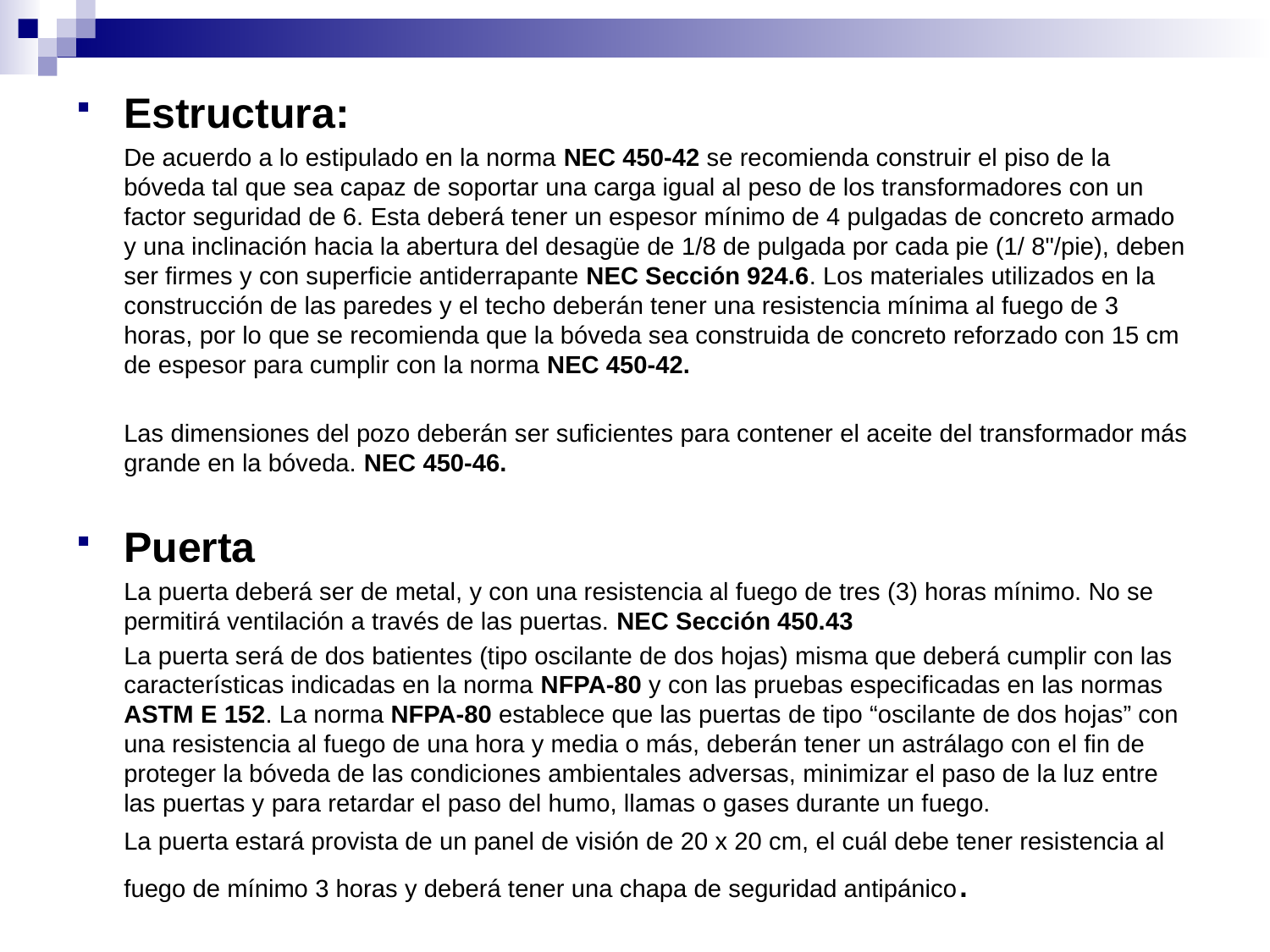

Estructura:
	De acuerdo a lo estipulado en la norma NEC 450-42 se recomienda construir el piso de la bóveda tal que sea capaz de soportar una carga igual al peso de los transformadores con un factor seguridad de 6. Esta deberá tener un espesor mínimo de 4 pulgadas de concreto armado y una inclinación hacia la abertura del desagüe de 1/8 de pulgada por cada pie (1/ 8"/pie), deben ser firmes y con superficie antiderrapante NEC Sección 924.6. Los materiales utilizados en la construcción de las paredes y el techo deberán tener una resistencia mínima al fuego de 3 horas, por lo que se recomienda que la bóveda sea construida de concreto reforzado con 15 cm de espesor para cumplir con la norma NEC 450-42.

	Las dimensiones del pozo deberán ser suficientes para contener el aceite del transformador más grande en la bóveda. NEC 450-46.

Puerta
	La puerta deberá ser de metal, y con una resistencia al fuego de tres (3) horas mínimo. No se permitirá ventilación a través de las puertas. NEC Sección 450.43
	La puerta será de dos batientes (tipo oscilante de dos hojas) misma que deberá cumplir con las características indicadas en la norma NFPA-80 y con las pruebas especificadas en las normas ASTM E 152. La norma NFPA-80 establece que las puertas de tipo “oscilante de dos hojas” con una resistencia al fuego de una hora y media o más, deberán tener un astrálago con el fin de proteger la bóveda de las condiciones ambientales adversas, minimizar el paso de la luz entre las puertas y para retardar el paso del humo, llamas o gases durante un fuego.
	La puerta estará provista de un panel de visión de 20 x 20 cm, el cuál debe tener resistencia al fuego de mínimo 3 horas y deberá tener una chapa de seguridad antipánico.